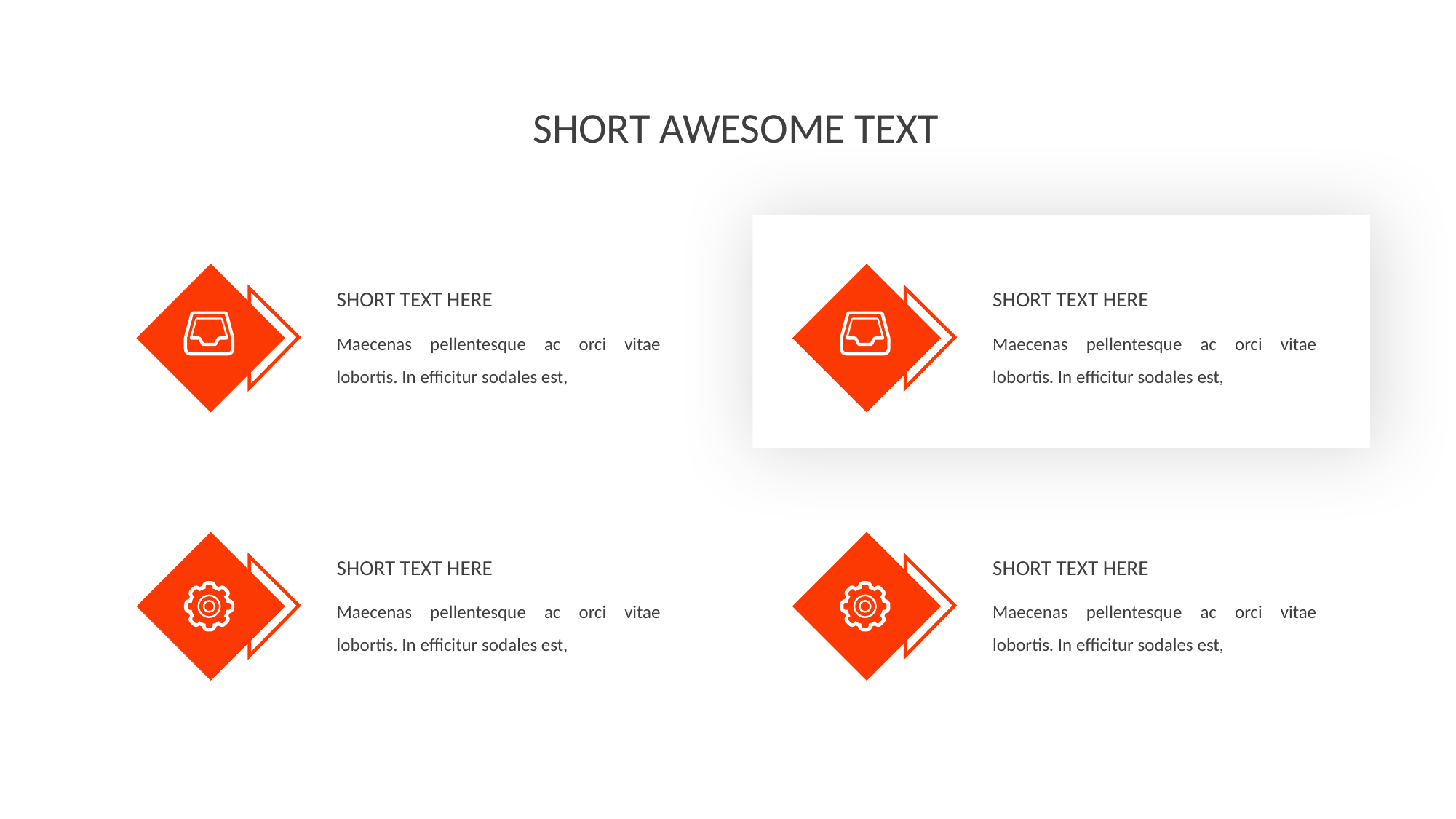

SHORT AWESOME TEXT

SHORT TEXT HERE
SHORT TEXT HERE

Maecenas pellentesque ac orci vitae lobortis. In efficitur sodales est,
Maecenas pellentesque ac orci vitae lobortis. In efficitur sodales est,
SHORT TEXT HERE
SHORT TEXT HERE

Maecenas pellentesque ac orci vitae lobortis. In efficitur sodales est,
Maecenas pellentesque ac orci vitae lobortis. In efficitur sodales est,